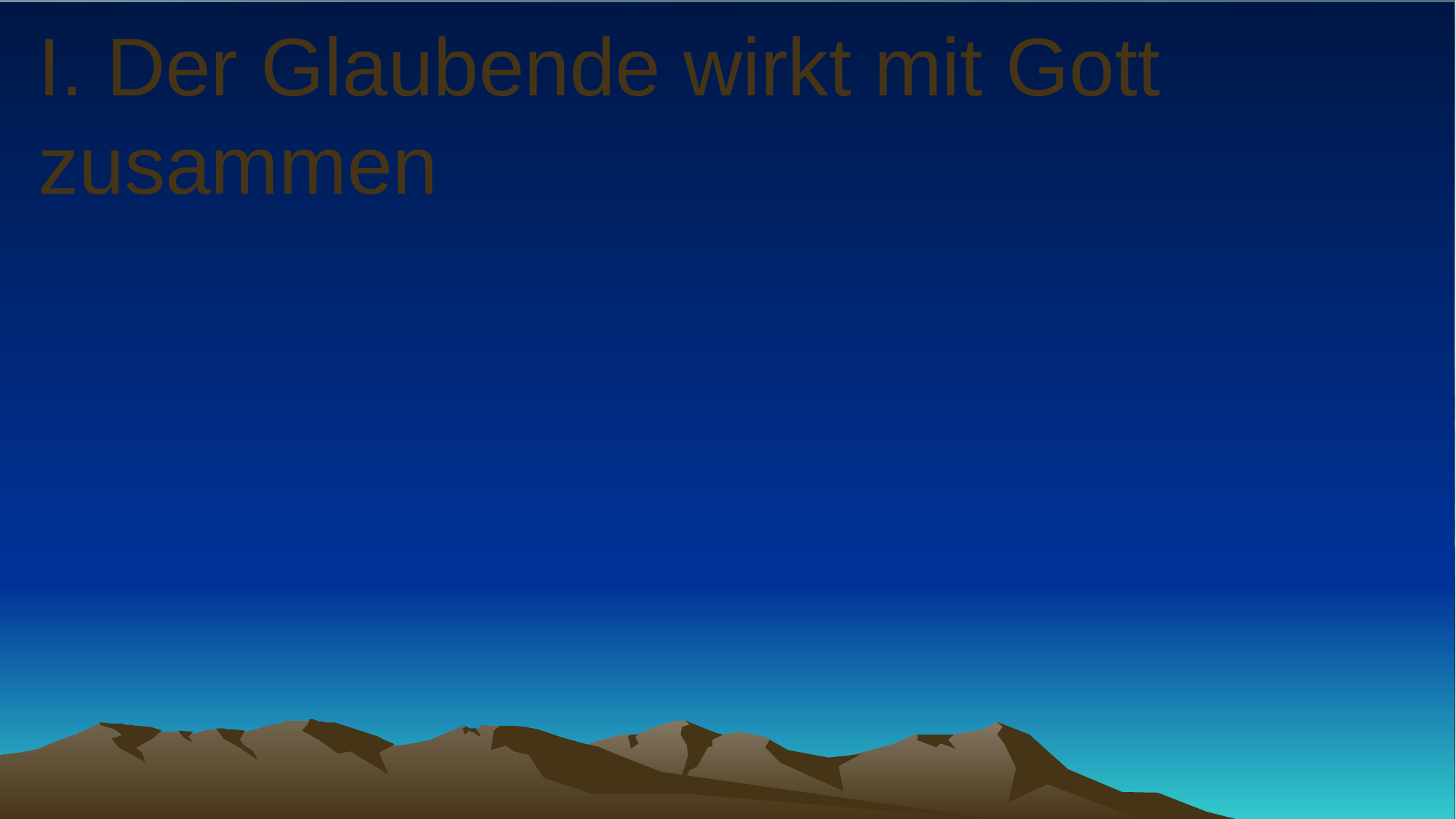

# I. Der Glaubende wirkt mit Gott zusammen